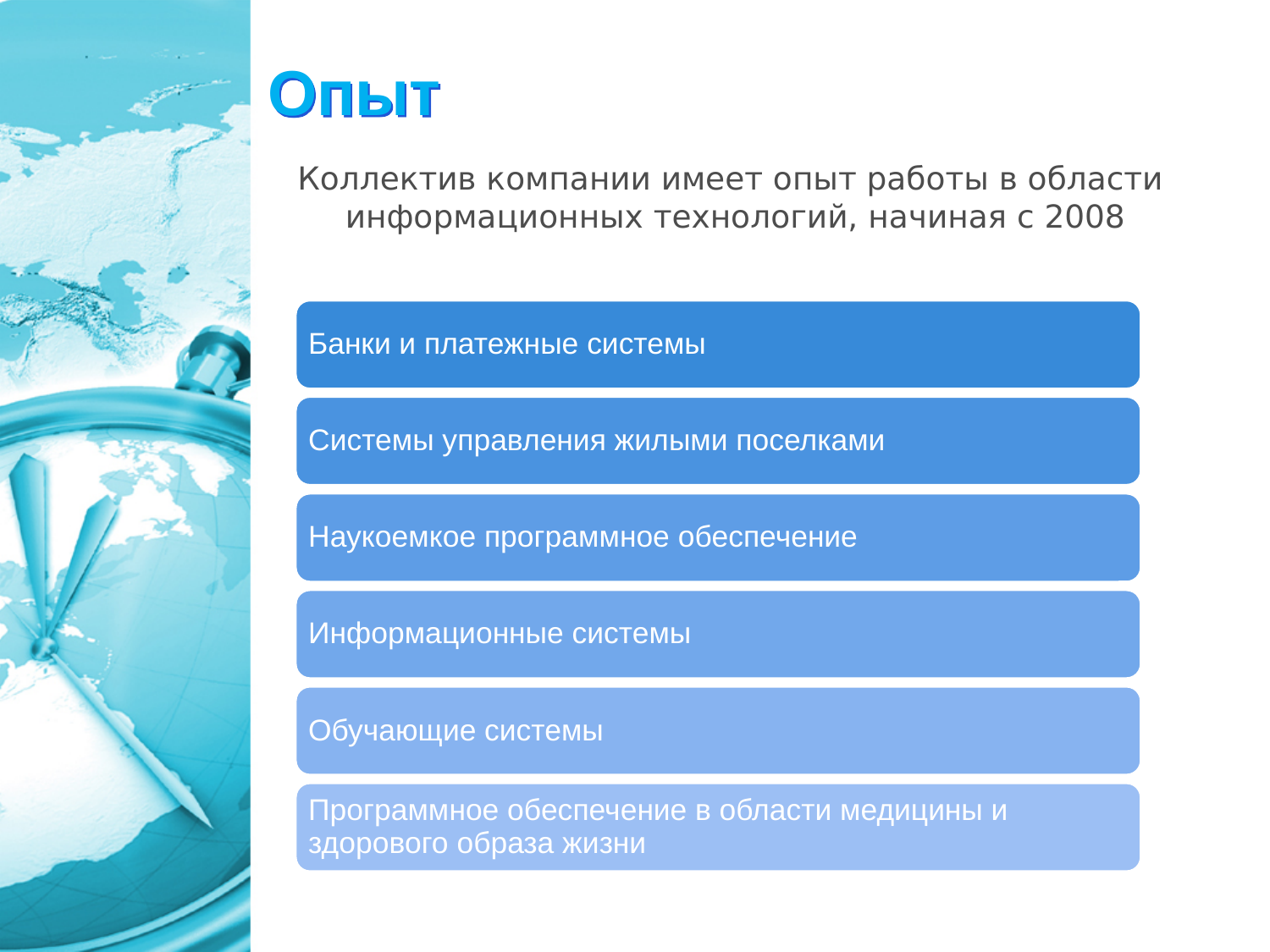

# Опыт
Коллектив компании имеет опыт работы в области информационных технологий, начиная с 2008

Банки и платежные системы
Системы управления жилыми поселками
Наукоемкое программное обеспечение
Информационные системы
Обучающие системы
Программное обеспечение в области медицины и здорового образа жизни